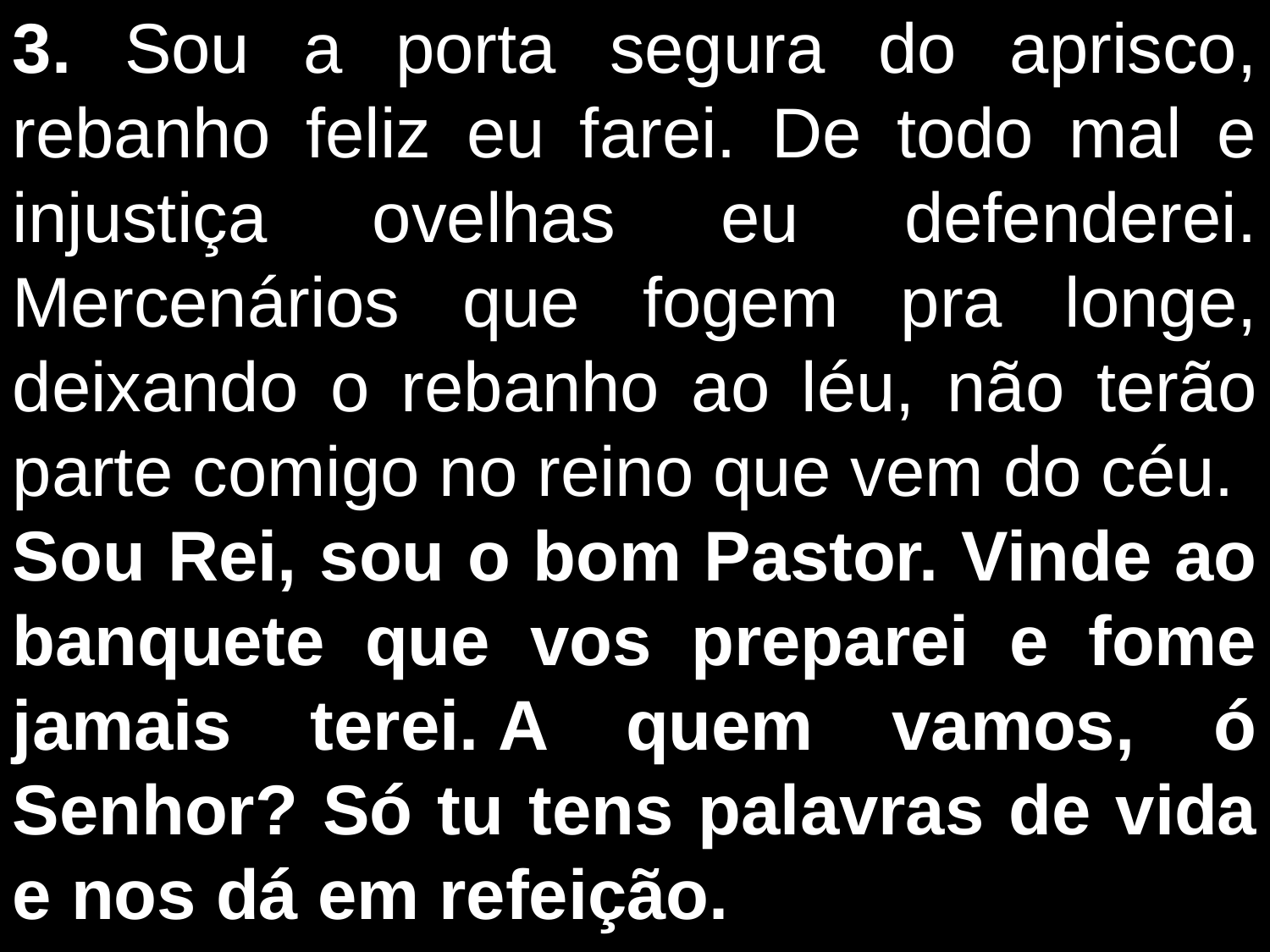

3. Sou a porta segura do aprisco, rebanho feliz eu farei. De todo mal e injustiça ovelhas eu defenderei. Mercenários que fogem pra longe, deixando o rebanho ao léu, não terão parte comigo no reino que vem do céu.
Sou Rei, sou o bom Pastor. Vinde ao banquete que vos preparei e fome jamais terei. A quem vamos, ó Senhor? Só tu tens palavras de vida e nos dá em refeição.